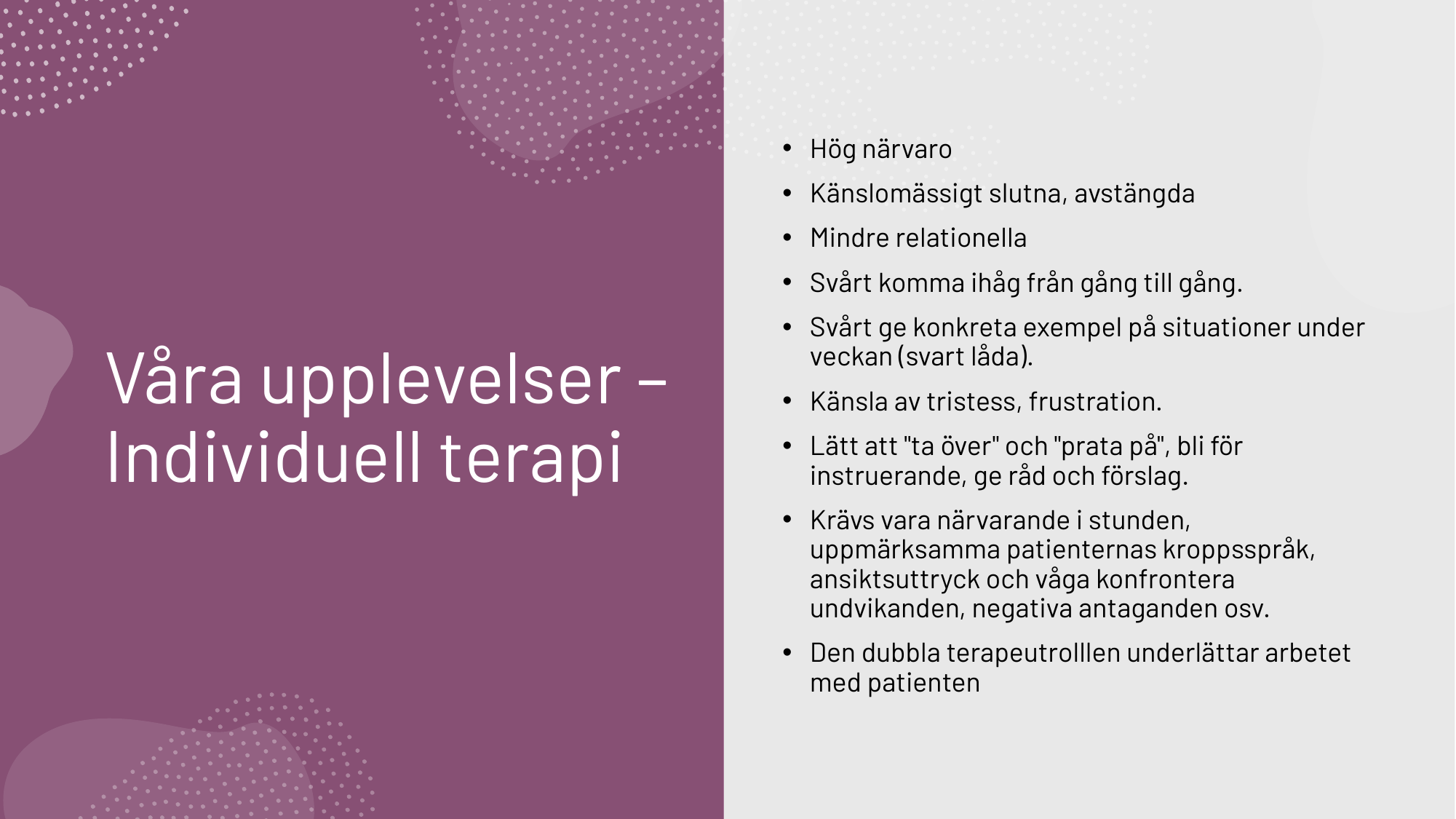

Hög närvaro
Känslomässigt slutna, avstängda
Mindre relationella
Svårt komma ihåg från gång till gång.
Svårt ge konkreta exempel på situationer under veckan (svart låda).
Känsla av tristess, frustration.
Lätt att "ta över" och "prata på", bli för instruerande, ge råd och förslag.
Krävs vara närvarande i stunden, uppmärksamma patienternas kroppsspråk, ansiktsuttryck och våga konfrontera undvikanden, negativa antaganden osv.
Den dubbla terapeutrolllen underlättar arbetet med patienten

# Våra upplevelser – Individuell terapi